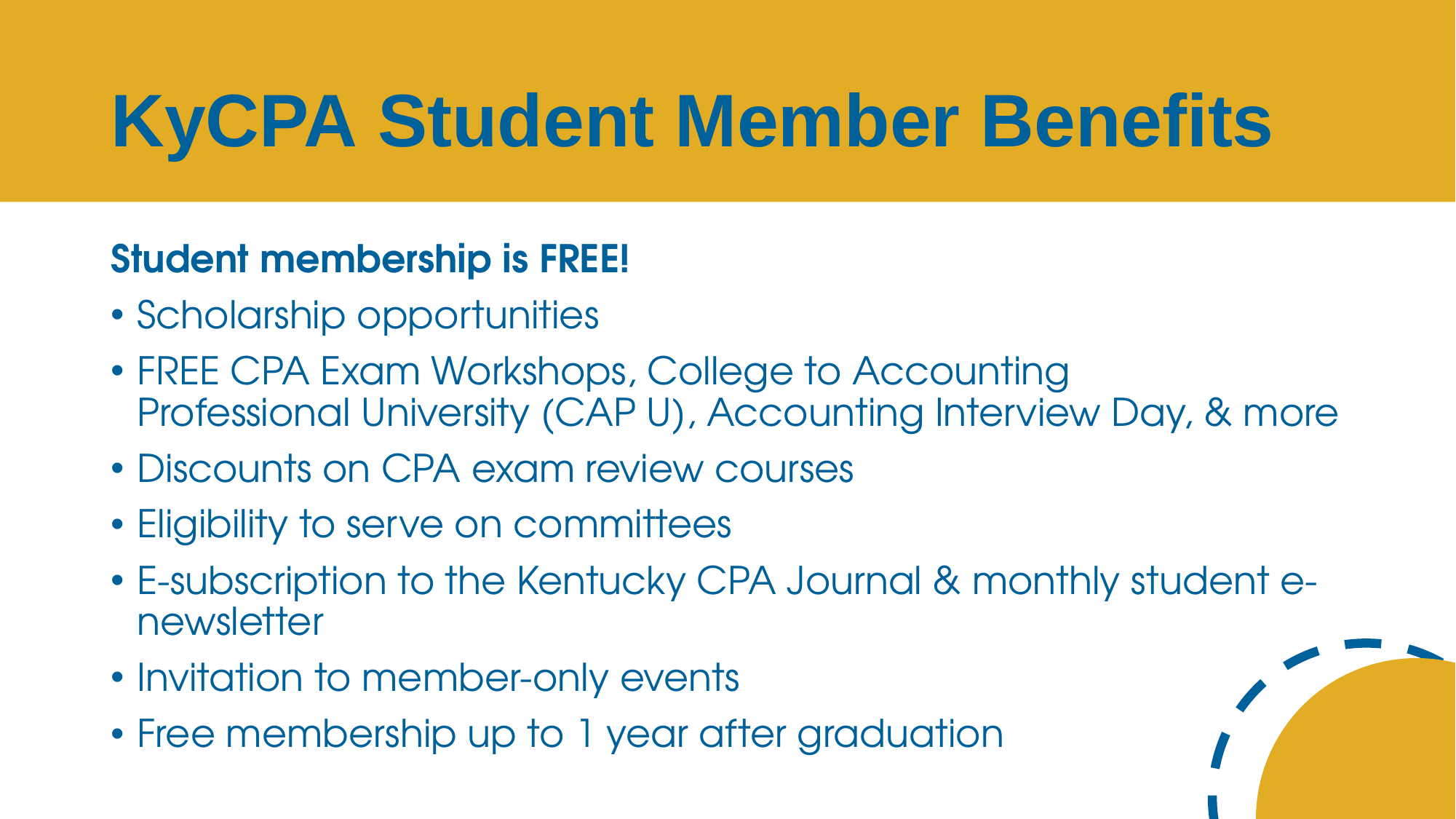

# KyCPA Student Member Benefits

Student membership is FREE!
Scholarship opportunities
FREE CPA Exam Workshops, College to Accounting Professional University (CAP U), Accounting Interview Day, & more
Discounts on CPA exam review courses
Eligibility to serve on committees
E-subscription to the Kentucky CPA Journal & monthly student e-newsletter
Invitation to member-only events
Free membership up to 1 year after graduation